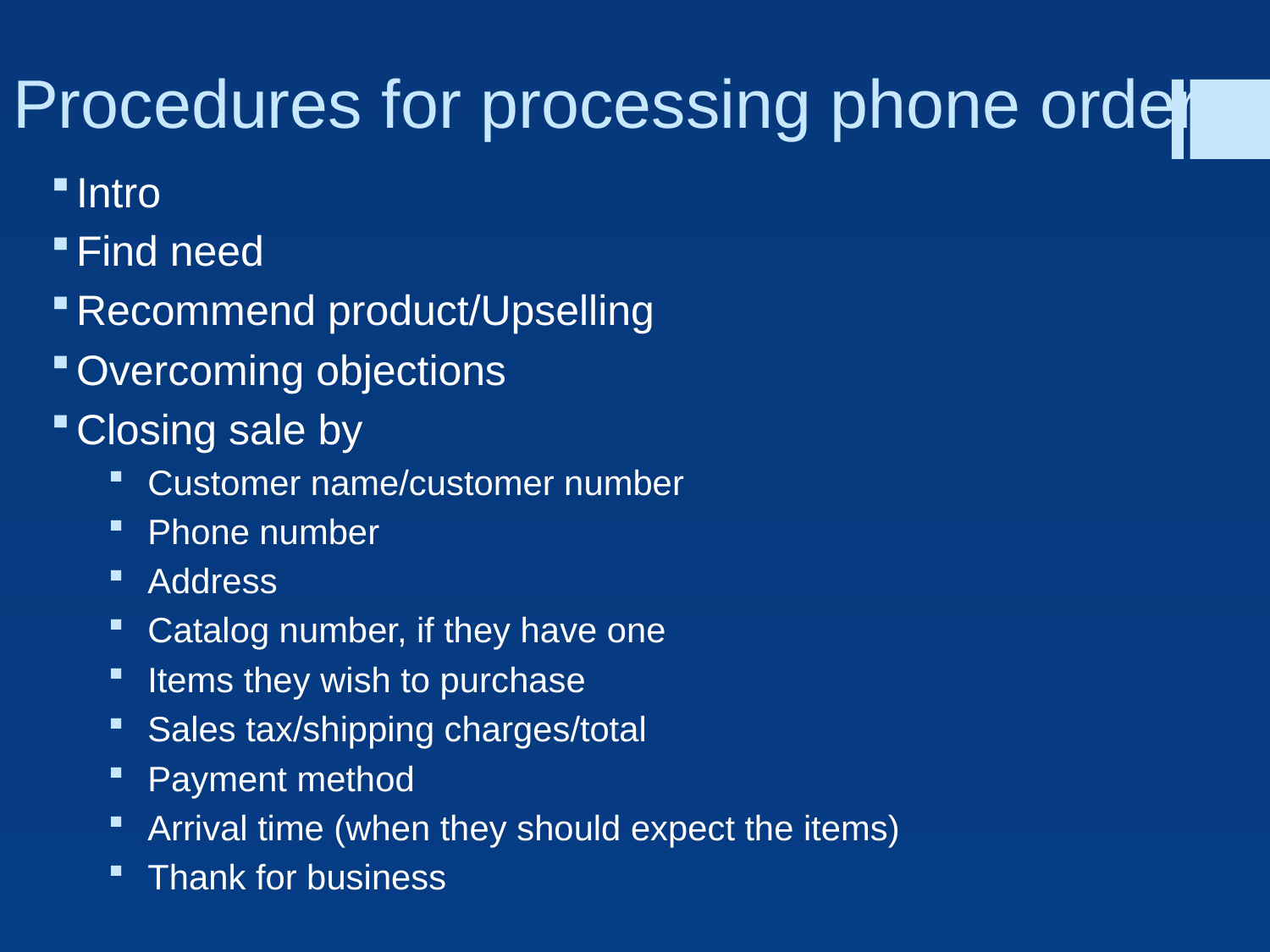

# Procedures for processing phone orders.
Intro
Find need
Recommend product/Upselling
Overcoming objections
Closing sale by
Customer name/customer number
Phone number
Address
Catalog number, if they have one
Items they wish to purchase
Sales tax/shipping charges/total
Payment method
Arrival time (when they should expect the items)
Thank for business